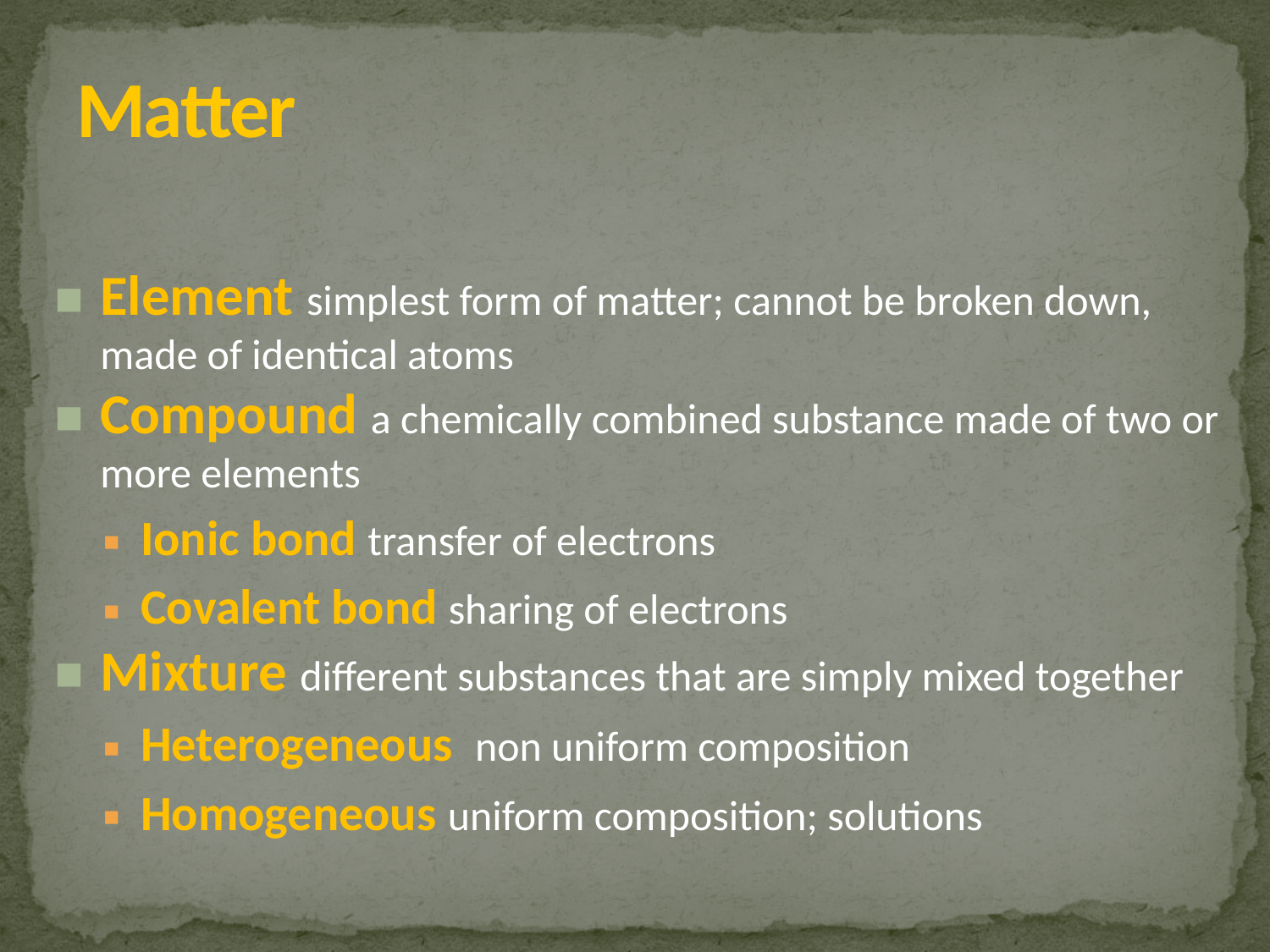

# Matter
Element simplest form of matter; cannot be broken down, made of identical atoms
Compound a chemically combined substance made of two or more elements
Ionic bond transfer of electrons
Covalent bond sharing of electrons
Mixture different substances that are simply mixed together
Heterogeneous  non uniform composition
Homogeneous uniform composition; solutions